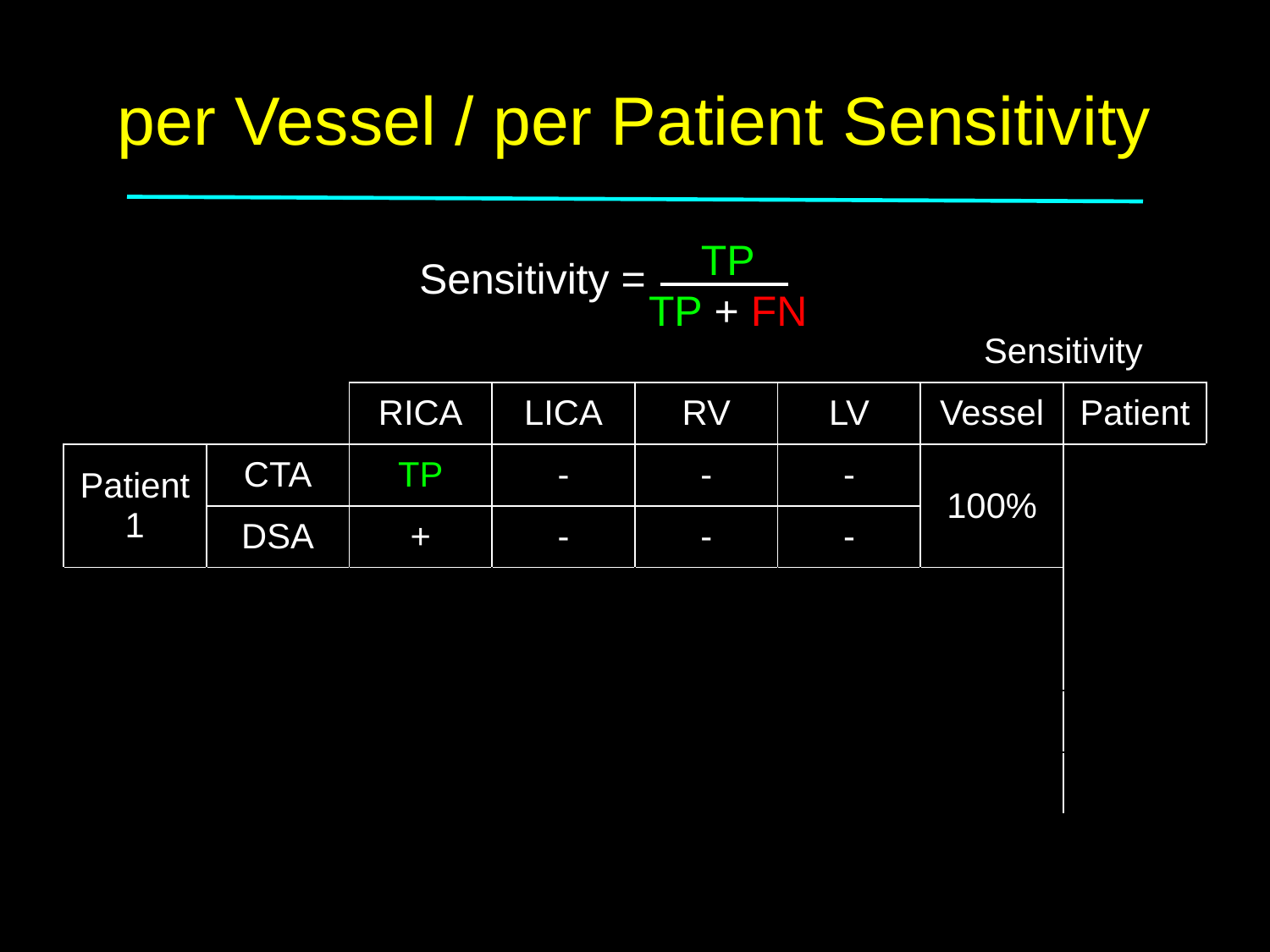

# per Vessel / per Patient Sensitivity
TP
TP + FN
Sensitivity =
|  |  |  |  |  |  | Sensitivity |  |
| --- | --- | --- | --- | --- | --- | --- | --- |
|  |  | RICA | LICA | RV | LV | Vessel | Patient |
| Patient 1 | CTA | TP | - | - | - | 100% |  |
|  | DSA | + | - | - | - |  |  |
| Patient 2 | CTA | - | + | - | - | 50% |  |
|  | DSA | + | + | - | - |  |  |
| Patient 3 | CTA | - | - | + | - | 33% |  |
|  | DSA | + | + | + | - |  |  |
| Total |  |  |  |  |  | 50% | 100% |